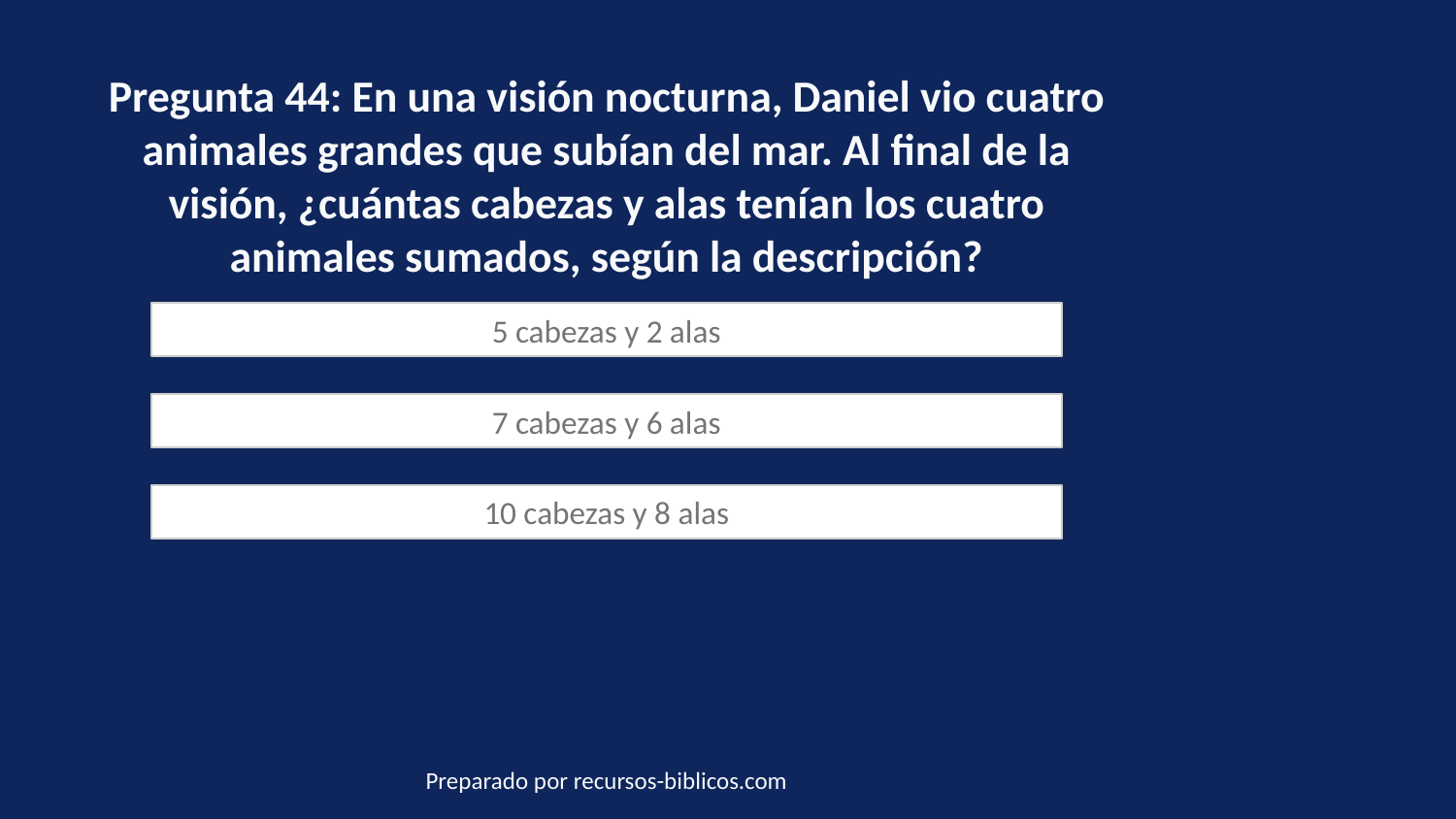

Pregunta 44: En una visión nocturna, Daniel vio cuatro animales grandes que subían del mar. Al final de la visión, ¿cuántas cabezas y alas tenían los cuatro animales sumados, según la descripción?
5 cabezas y 2 alas
7 cabezas y 6 alas
10 cabezas y 8 alas
Preparado por recursos-biblicos.com